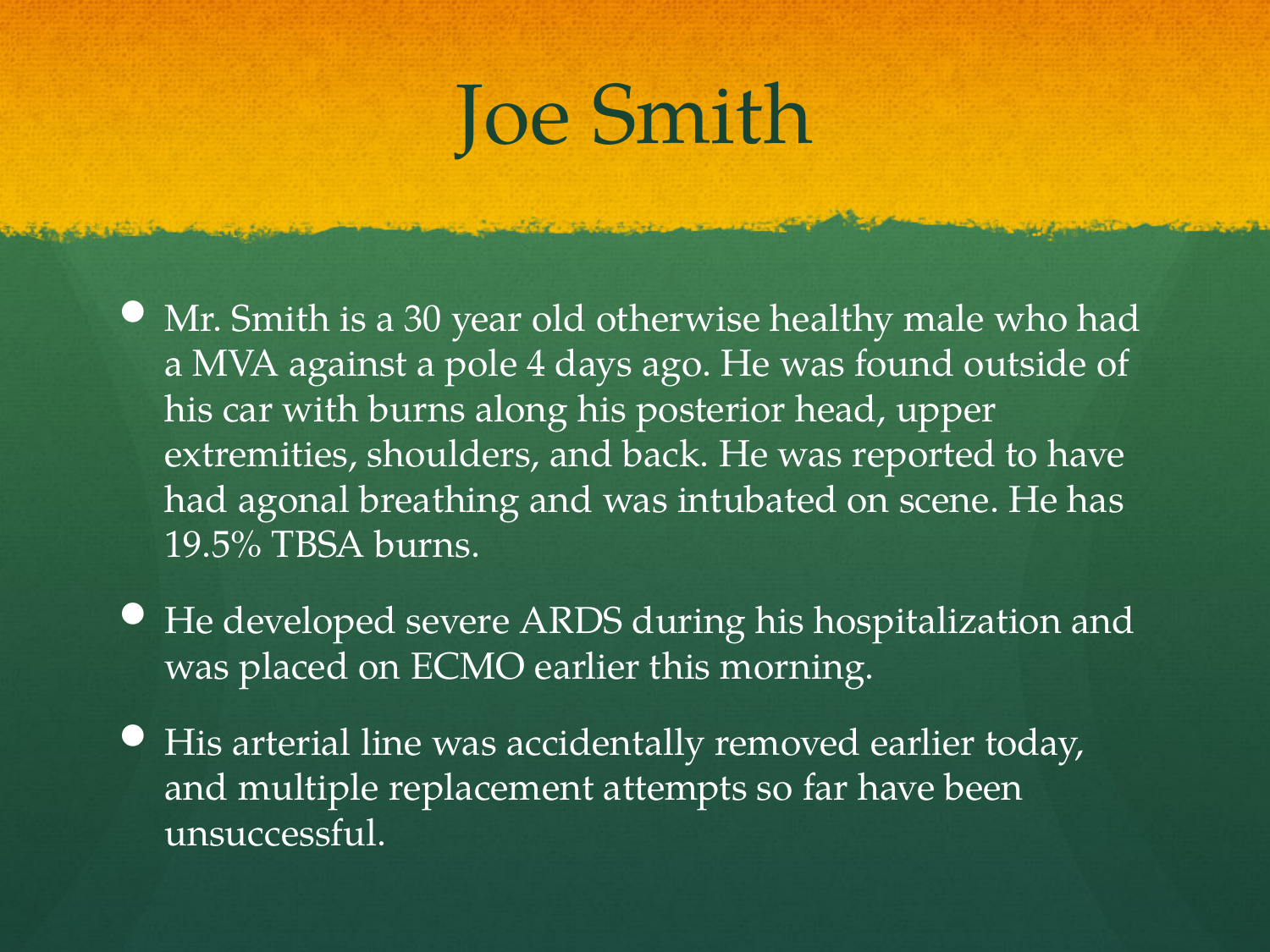

# Joe Smith
Mr. Smith is a 30 year old otherwise healthy male who had a MVA against a pole 4 days ago. He was found outside of his car with burns along his posterior head, upper extremities, shoulders, and back. He was reported to have had agonal breathing and was intubated on scene. He has 19.5% TBSA burns.
He developed severe ARDS during his hospitalization and was placed on ECMO earlier this morning.
His arterial line was accidentally removed earlier today, and multiple replacement attempts so far have been unsuccessful.